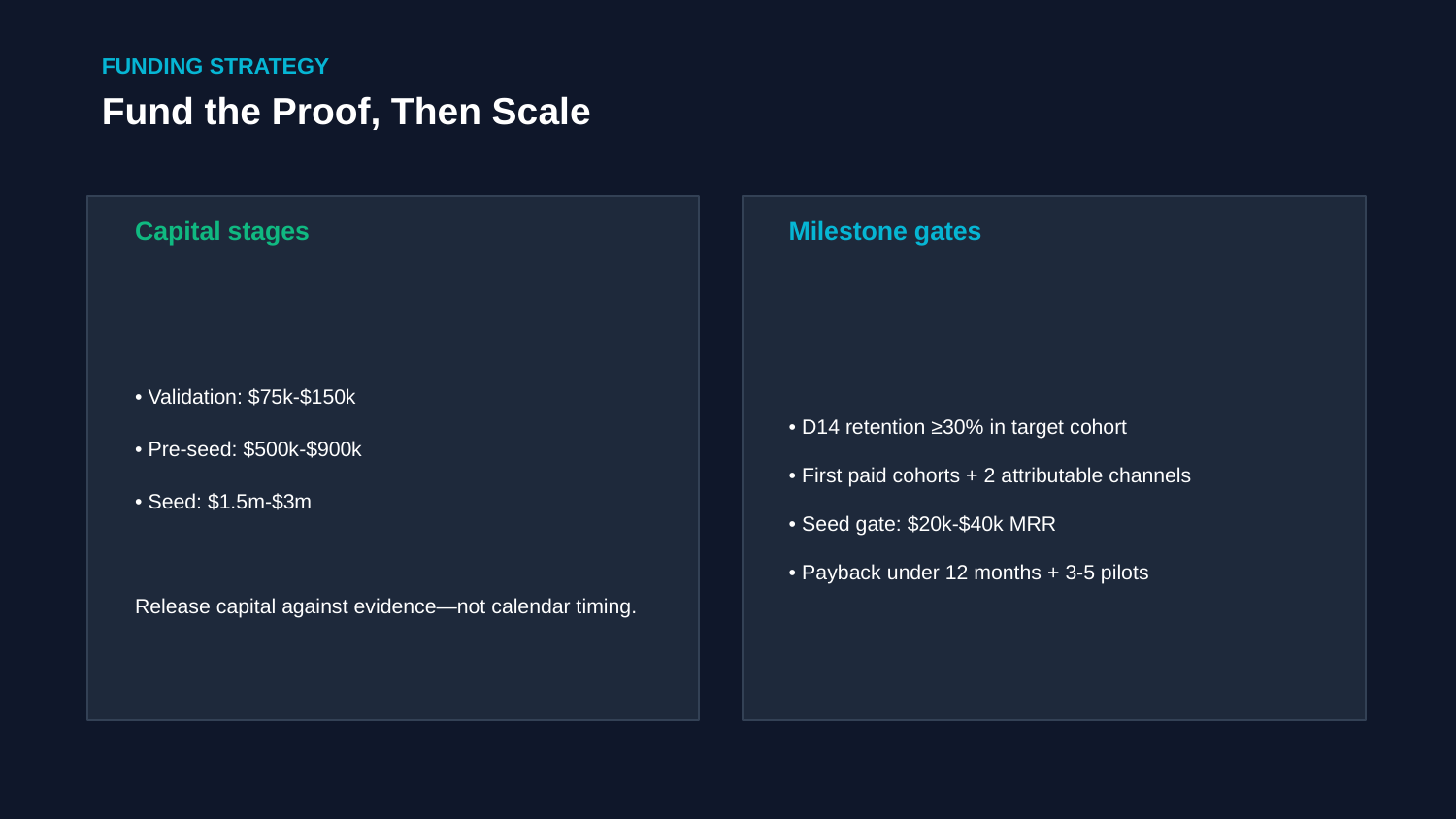

FUNDING STRATEGY
Fund the Proof, Then Scale

Capital stages
Milestone gates
• Validation: $75k-$150k
• Pre-seed: $500k-$900k
• Seed: $1.5m-$3m

Release capital against evidence—not calendar timing.
• D14 retention ≥30% in target cohort
• First paid cohorts + 2 attributable channels
• Seed gate: $20k-$40k MRR
• Payback under 12 months + 3-5 pilots